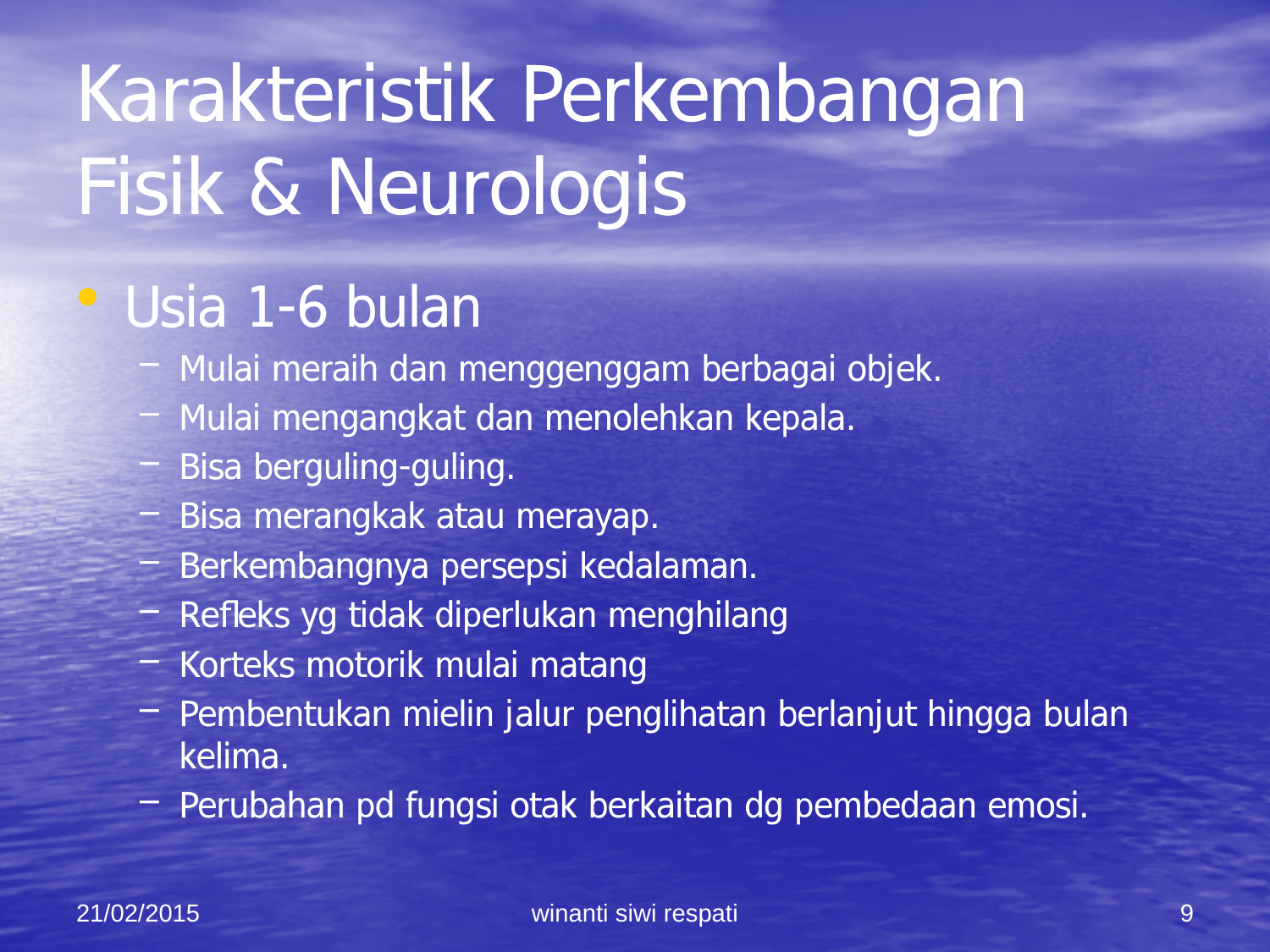

# Karakteristik Perkembangan Fisik & Neurologis
Usia 1-6 bulan
Mulai meraih dan menggenggam berbagai objek.
Mulai mengangkat dan menolehkan kepala.
Bisa berguling-guling.
Bisa merangkak atau merayap.
Berkembangnya persepsi kedalaman.
Refleks yg tidak diperlukan menghilang
Korteks motorik mulai matang
Pembentukan mielin jalur penglihatan berlanjut hingga bulan kelima.
Perubahan pd fungsi otak berkaitan dg pembedaan emosi.

21/02/2015
winanti siwi respati
9